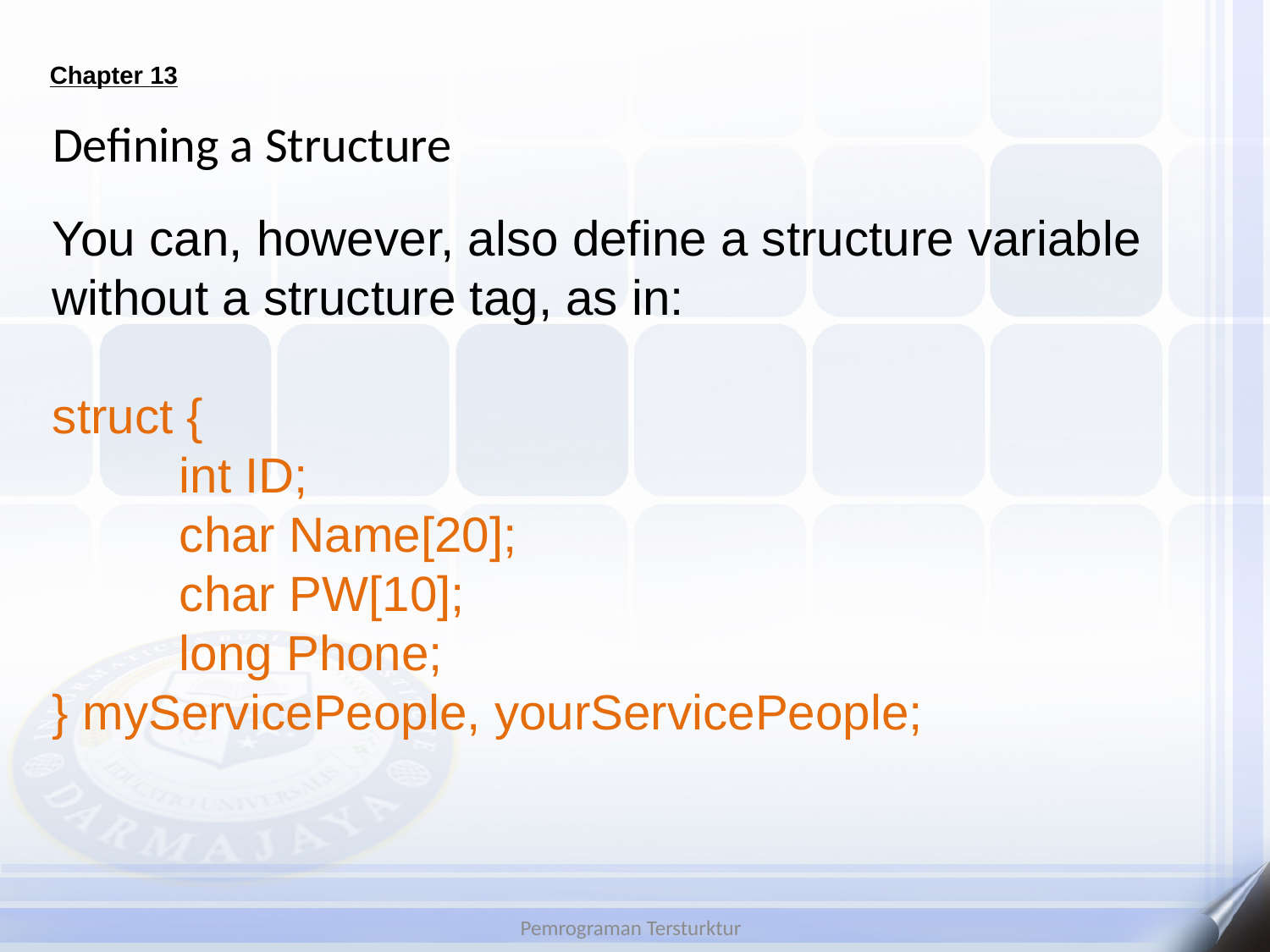

# Chapter 13
Defining a Structure
You can, however, also define a structure variable without a structure tag, as in:

struct {
	int ID;
	char Name[20];
	char PW[10];
	long Phone;
} myServicePeople, yourServicePeople;
Pemrograman Tersturktur